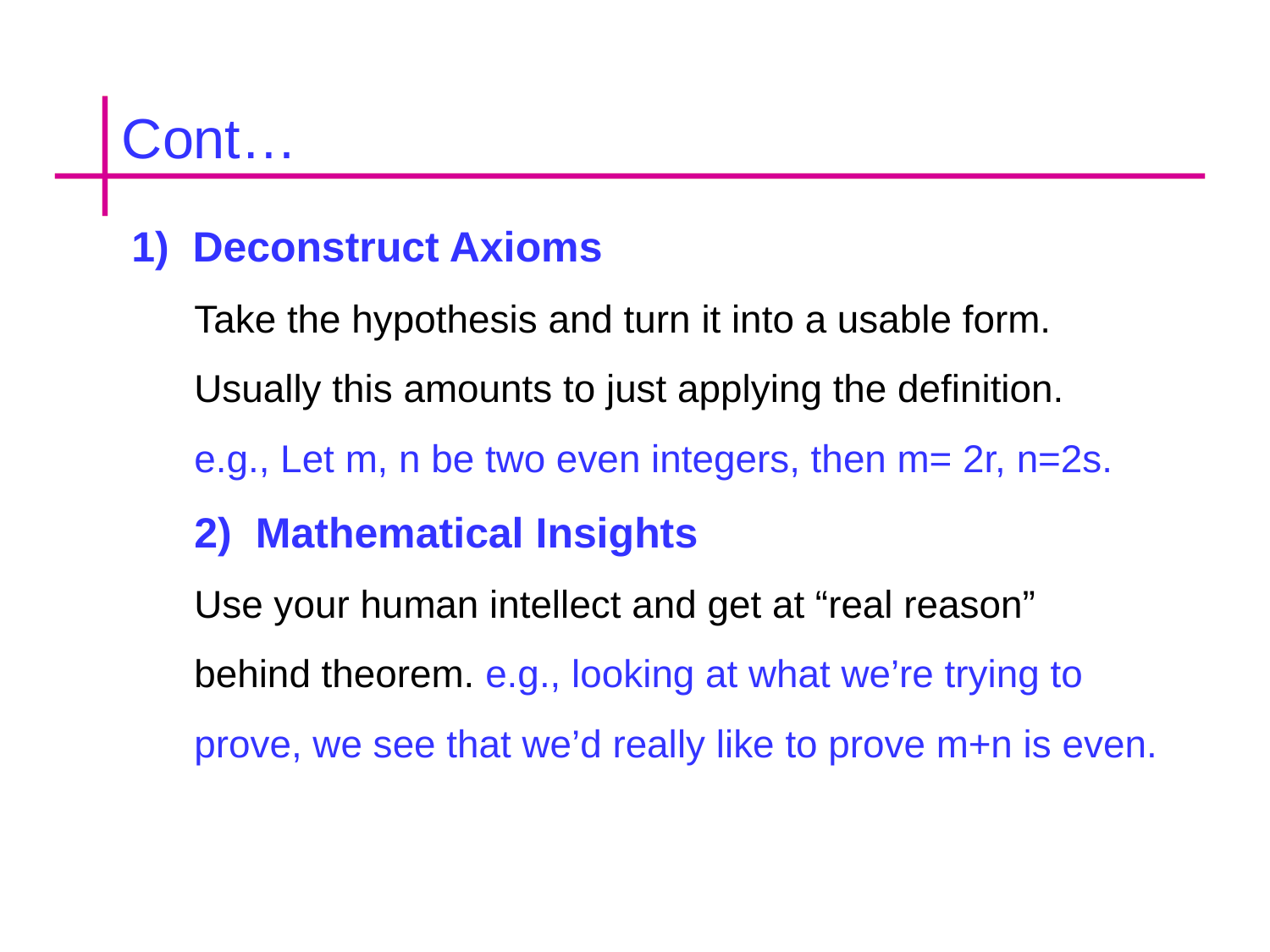

Cont…

  Deconstruct Axioms
Take the hypothesis and turn it into a usable form.
Usually this amounts to just applying the definition.
e.g., Let m, n be two even integers, then m= 2r, n=2s.
  Mathematical Insights
Use your human intellect and get at “real reason”
behind theorem. e.g., looking at what we’re trying to
prove, we see that we’d really like to prove m+n is even.